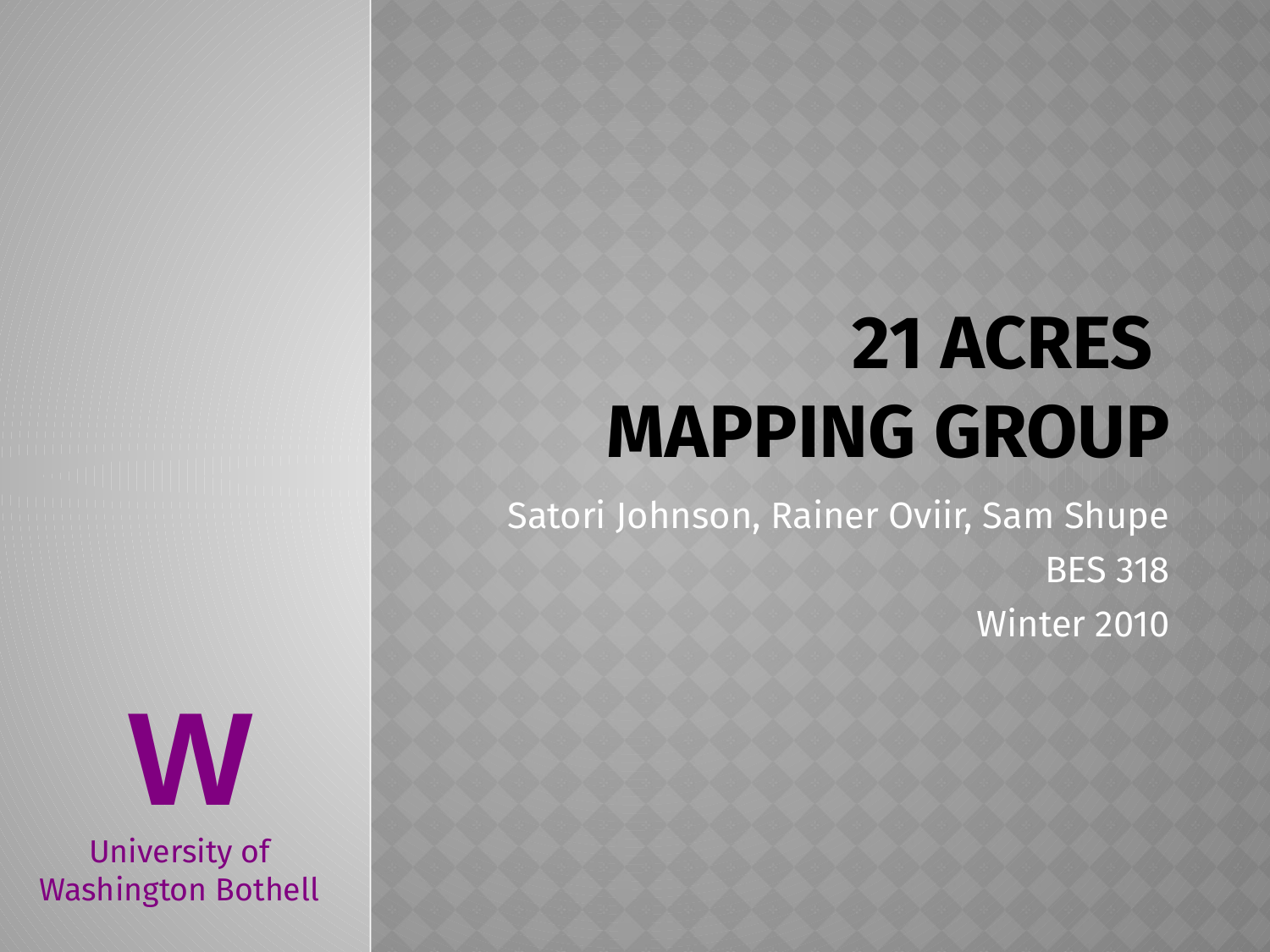

# 21 Acres Mapping Group
Satori Johnson, Rainer Oviir, Sam Shupe
BES 318
Winter 2010
W
University of Washington Bothell